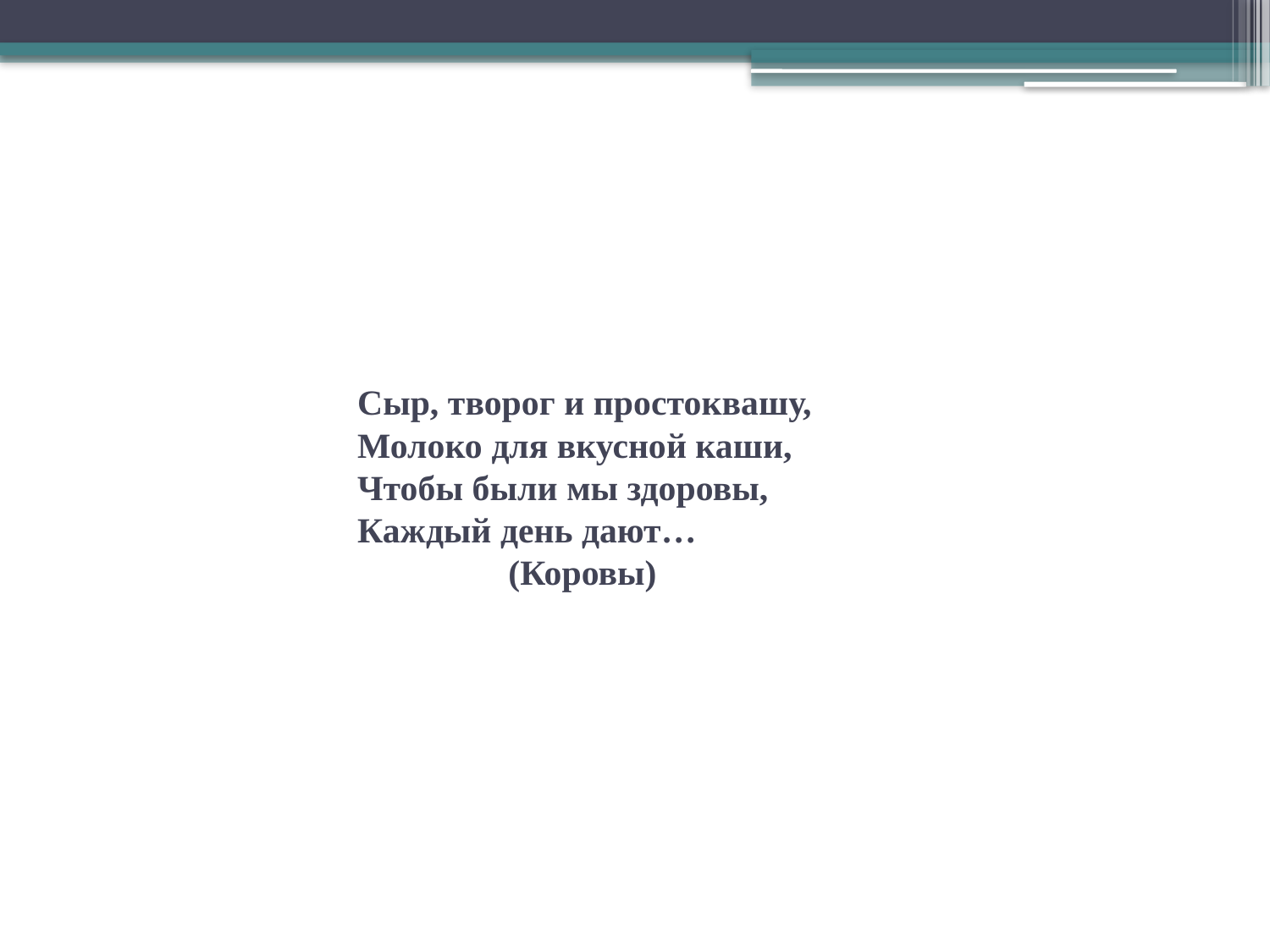

# Сыр, творог и простоквашу, Молоко для вкусной каши, Чтобы были мы здоровы, Каждый день дают… (Коровы)